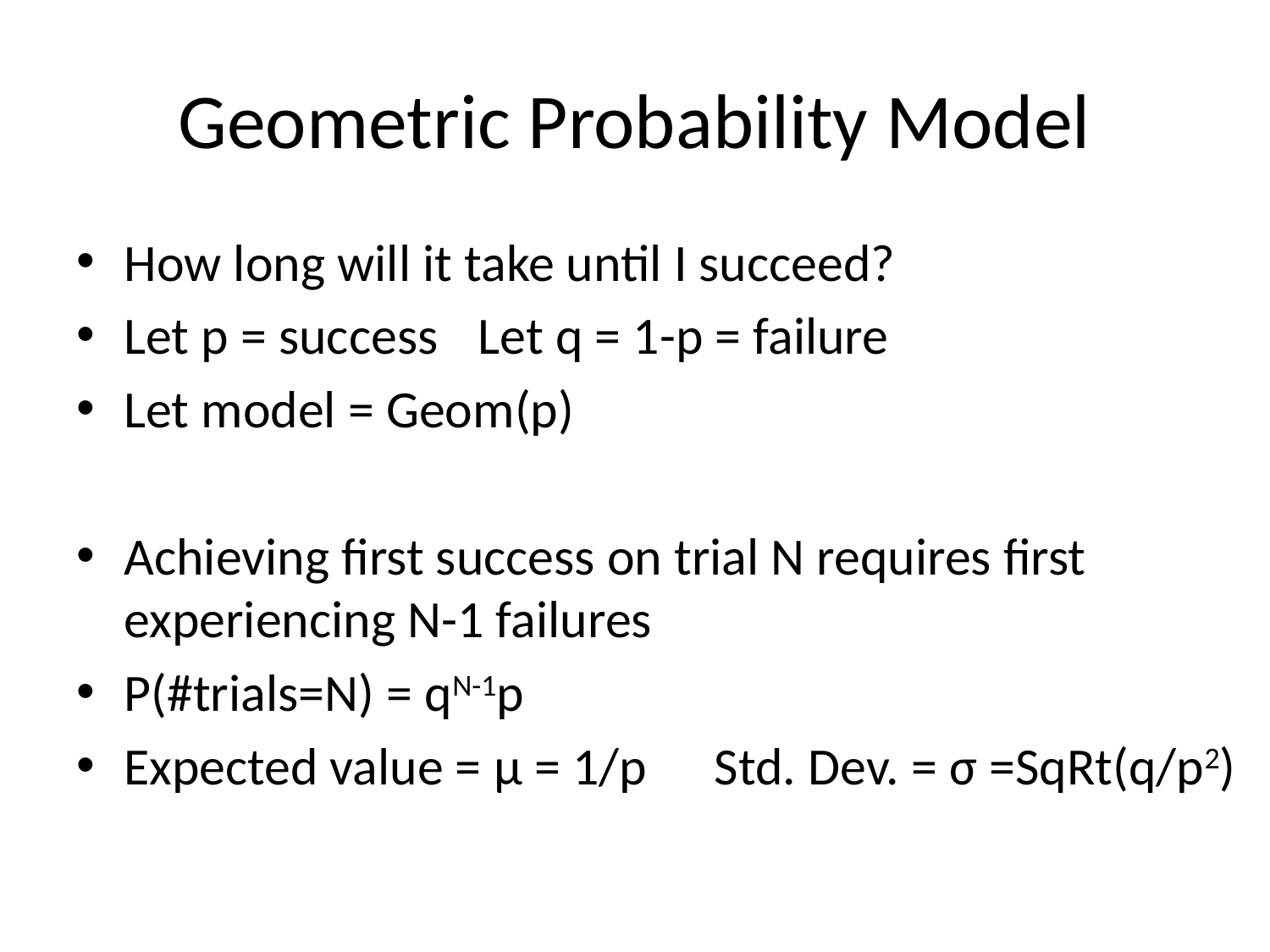

# Geometric Probability Model
How long will it take until I succeed?
Let p = success	Let q = 1-p = failure
Let model = Geom(p)

Achieving first success on trial N requires first experiencing N-1 failures
P(#trials=N) = qN-1p
Expected value = μ = 1/p	Std. Dev. = σ =SqRt(q/p2)